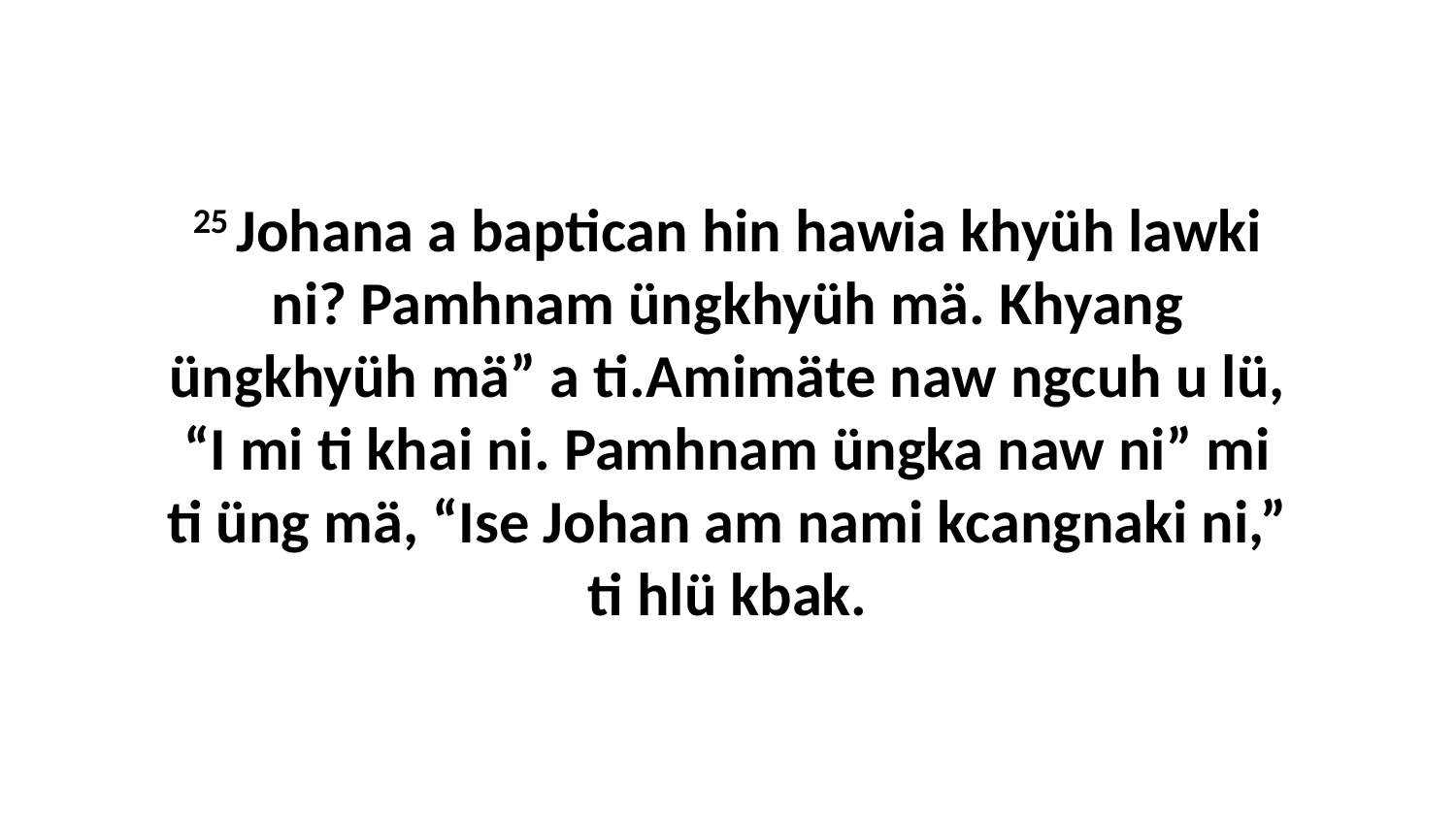

25 Johana a baptican hin hawia khyüh lawki ni? Pamhnam üngkhyüh mä. Khyang üngkhyüh mä” a ti.Amimäte naw ngcuh u lü, “I mi ti khai ni. Pamhnam üngka naw ni” mi ti üng mä, “Ise Johan am nami kcangnaki ni,” ti hlü kbak.